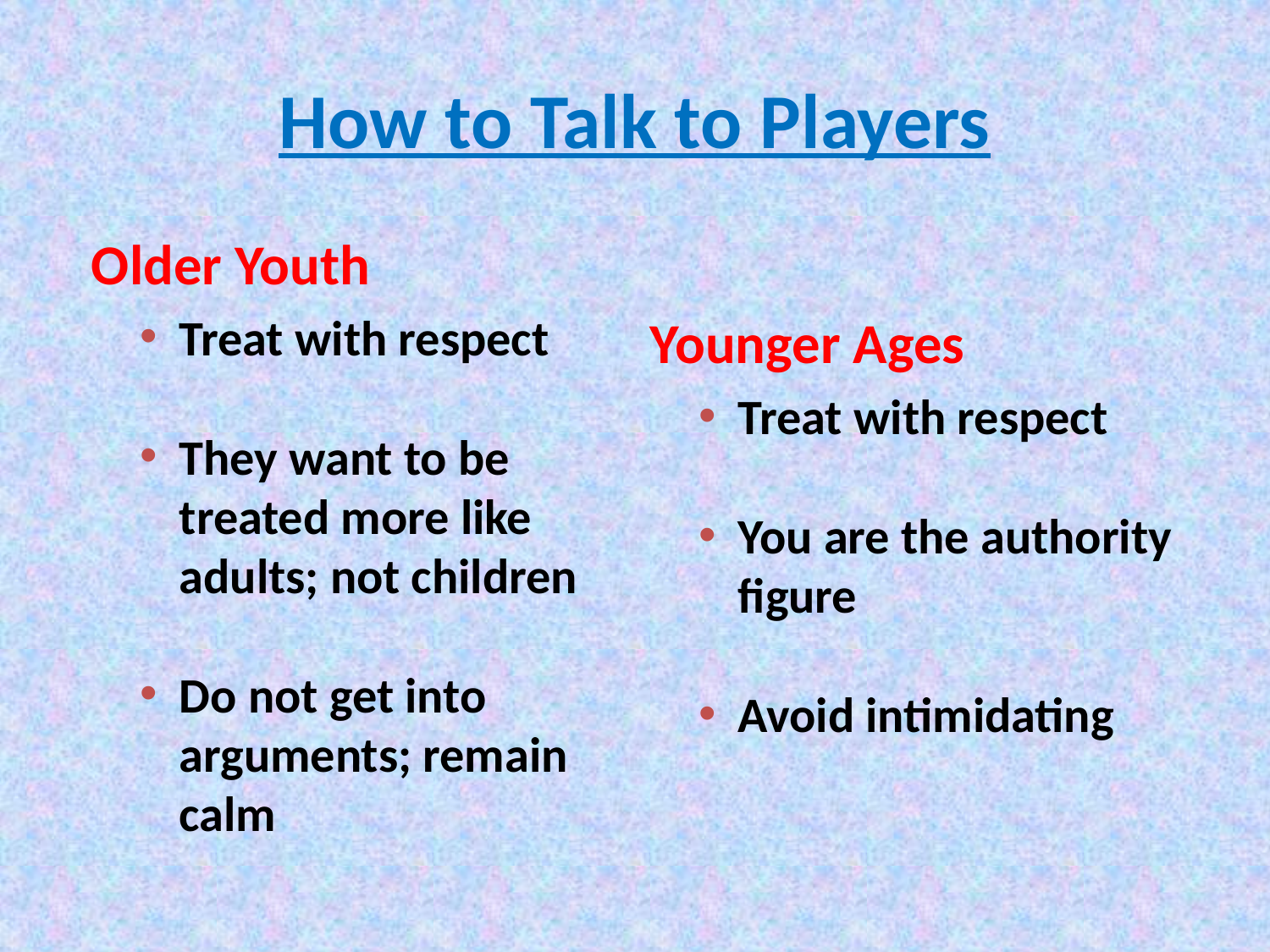

# How to Talk to Players
Older Youth
Treat with respect

They want to be treated more like adults; not children

Do not get into arguments; remain calm

Younger Ages
Treat with respect

You are the authority figure

Avoid intimidating